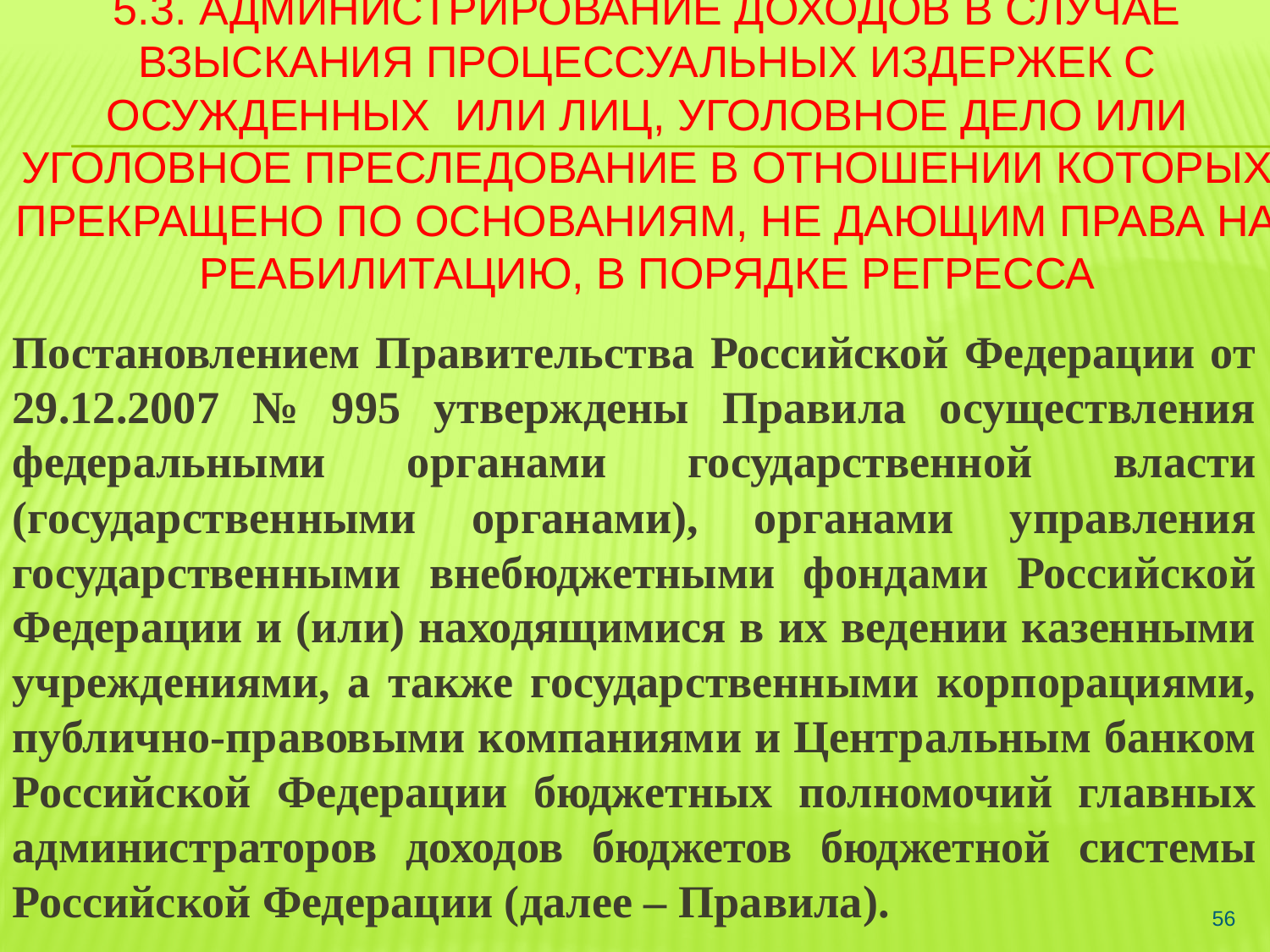

# 5.3. Администрирование доходов в случае взыскания процессуальных издержек с осужденных  или лиц, уголовное дело или уголовное преследование в отношении которых прекращено по основаниям, не дающим права на реабилитацию, в порядке регресса
Постановлением Правительства Российской Федерации от 29.12.2007 № 995 утверждены Правила осуществления федеральными органами государственной власти (государственными органами), органами управления государственными внебюджетными фондами Российской Федерации и (или) находящимися в их ведении казенными учреждениями, а также государственными корпорациями, публично-правовыми компаниями и Центральным банком Российской Федерации бюджетных полномочий главных администраторов доходов бюджетов бюджетной системы Российской Федерации (далее – Правила).
56